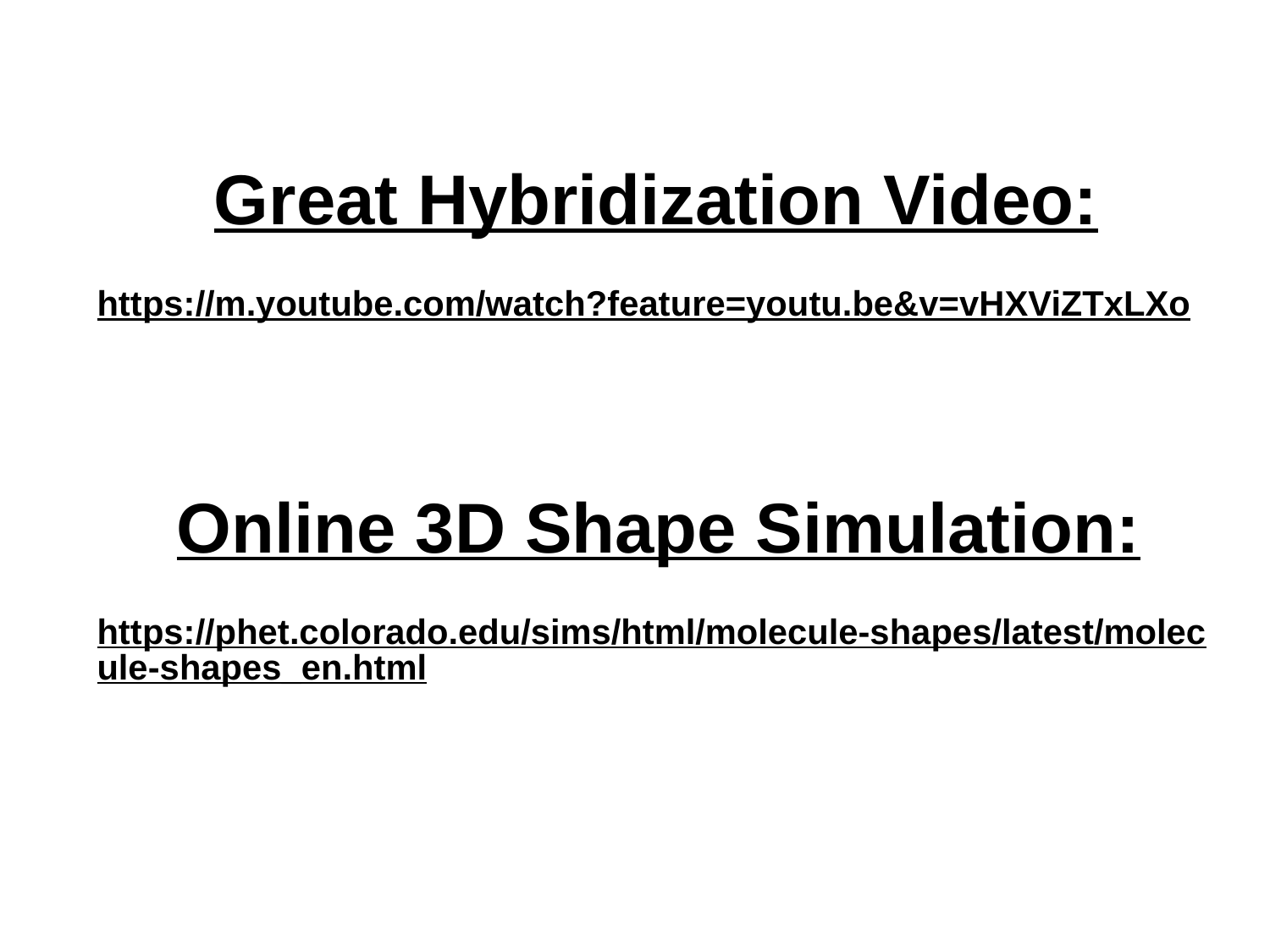

Great Hybridization Video:

https://m.youtube.com/watch?feature=youtu.be&v=vHXViZTxLXo
Online 3D Shape Simulation:

https://phet.colorado.edu/sims/html/molecule-shapes/latest/molecule-shapes_en.html